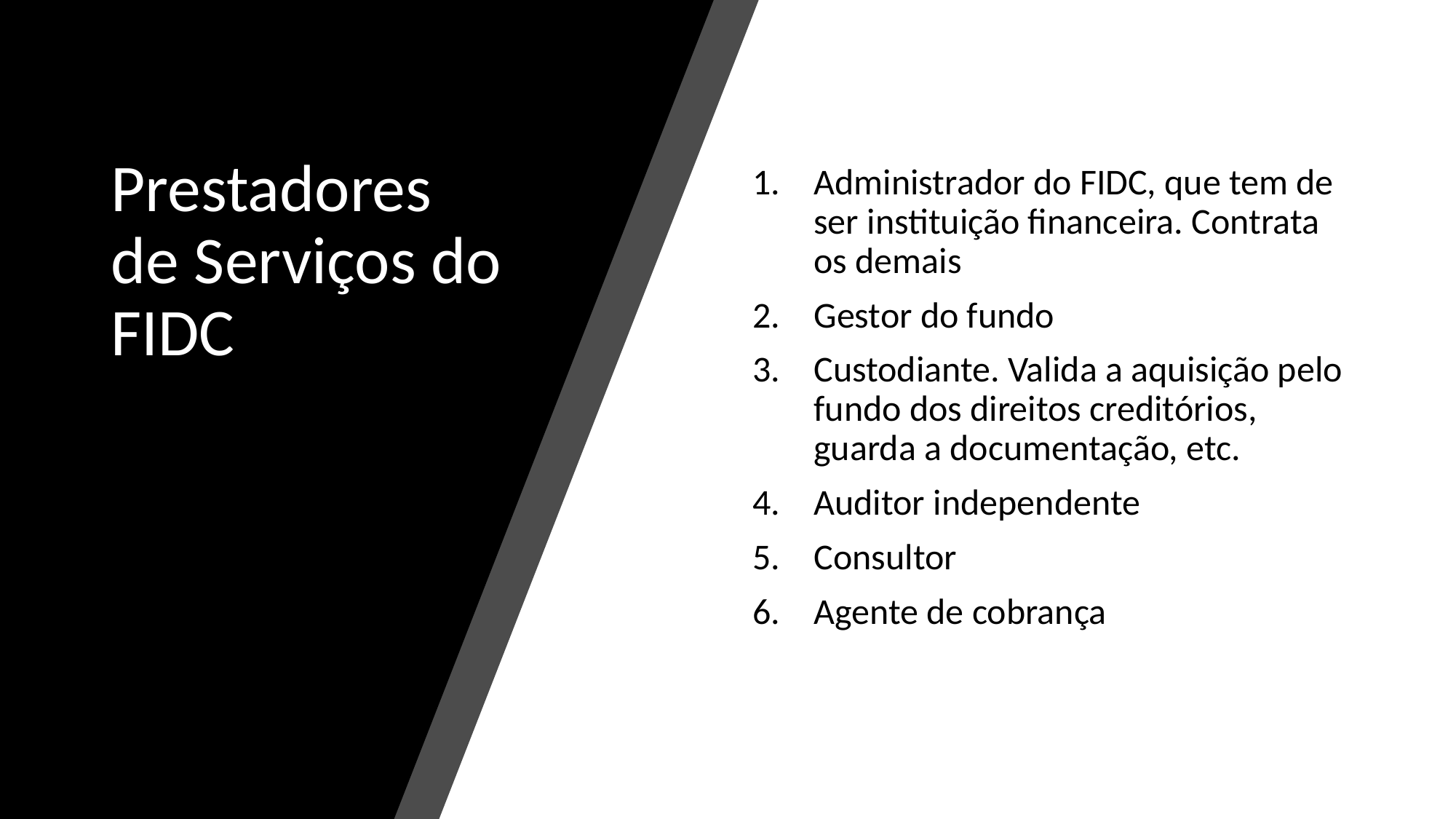

# Prestadores de Serviços do FIDC
Administrador do FIDC, que tem de ser instituição financeira. Contrata os demais
Gestor do fundo
Custodiante. Valida a aquisição pelo fundo dos direitos creditórios, guarda a documentação, etc.
Auditor independente
Consultor
Agente de cobrança